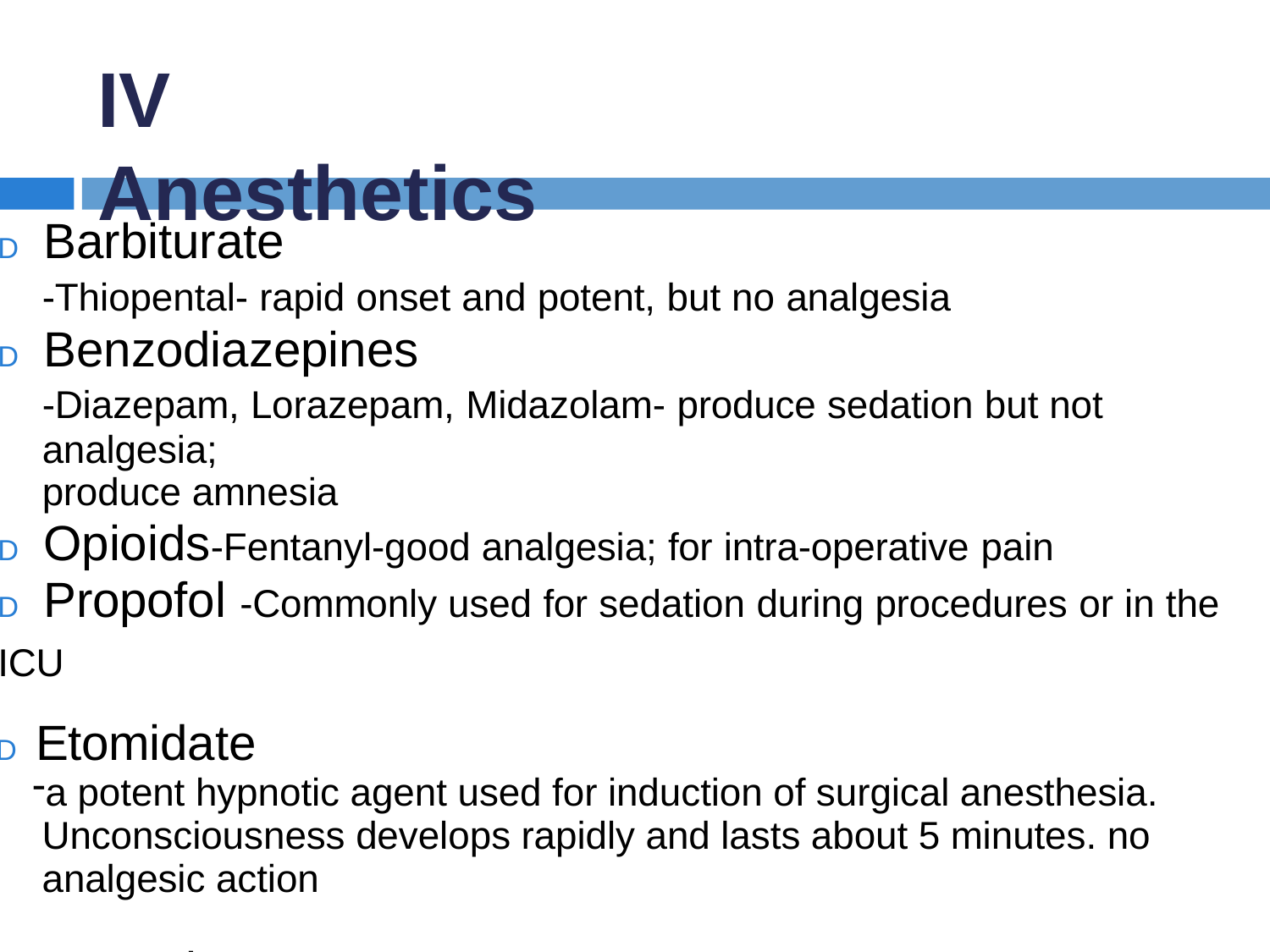

# IV Anesthetics
D	Barbiturate
-Thiopental- rapid onset and potent, but no analgesia
D	Benzodiazepines
-Diazepam, Lorazepam, Midazolam- produce sedation but not analgesia;
produce amnesia
D	Opioids-Fentanyl-good analgesia; for intra-operative pain
D	Propofol -Commonly used for sedation during procedures or in the ICU

D Etomidate
a potent hypnotic agent used for induction of surgical anesthesia. Unconsciousness develops rapidly and lasts about 5 minutes. no analgesic action

D	Ketamine -Good analgesia, produces delusions